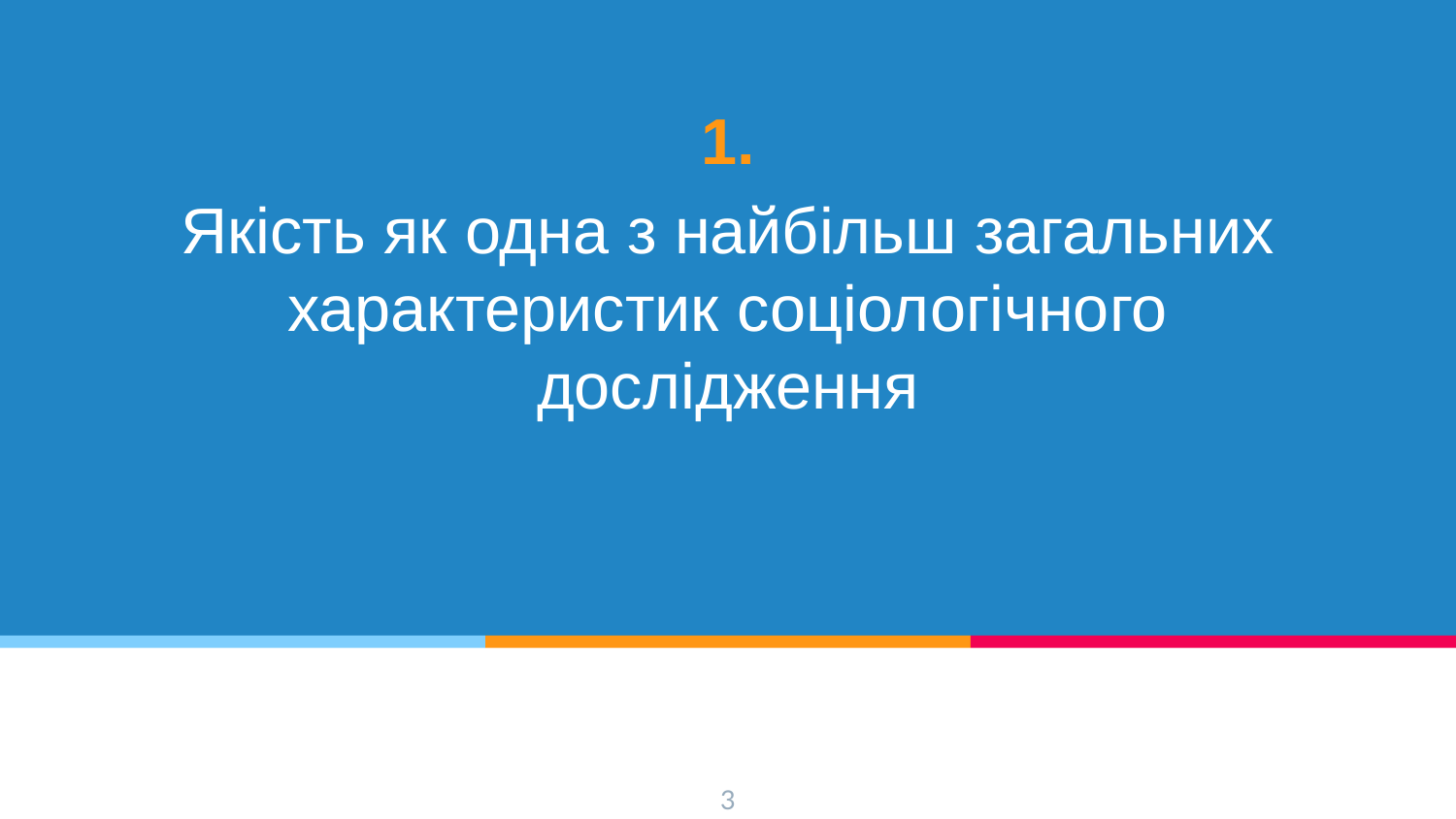

# 1.
Якість як одна з найбільш загальних характеристик соціологічного дослідження
3